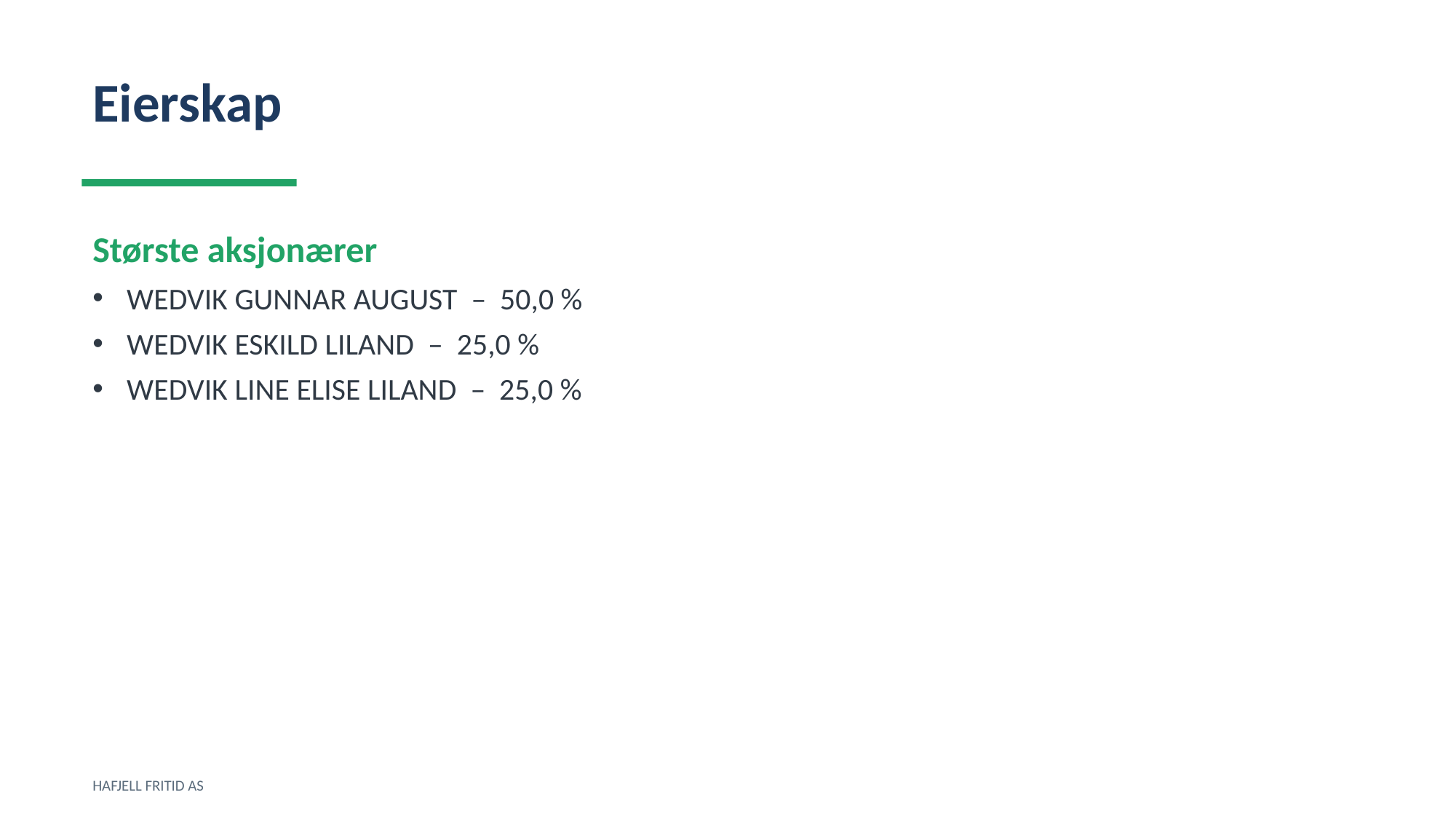

Eierskap

Største aksjonærer
WEDVIK GUNNAR AUGUST  –  50,0 %
WEDVIK ESKILD LILAND  –  25,0 %
WEDVIK LINE ELISE LILAND  –  25,0 %
HAFJELL FRITID AS